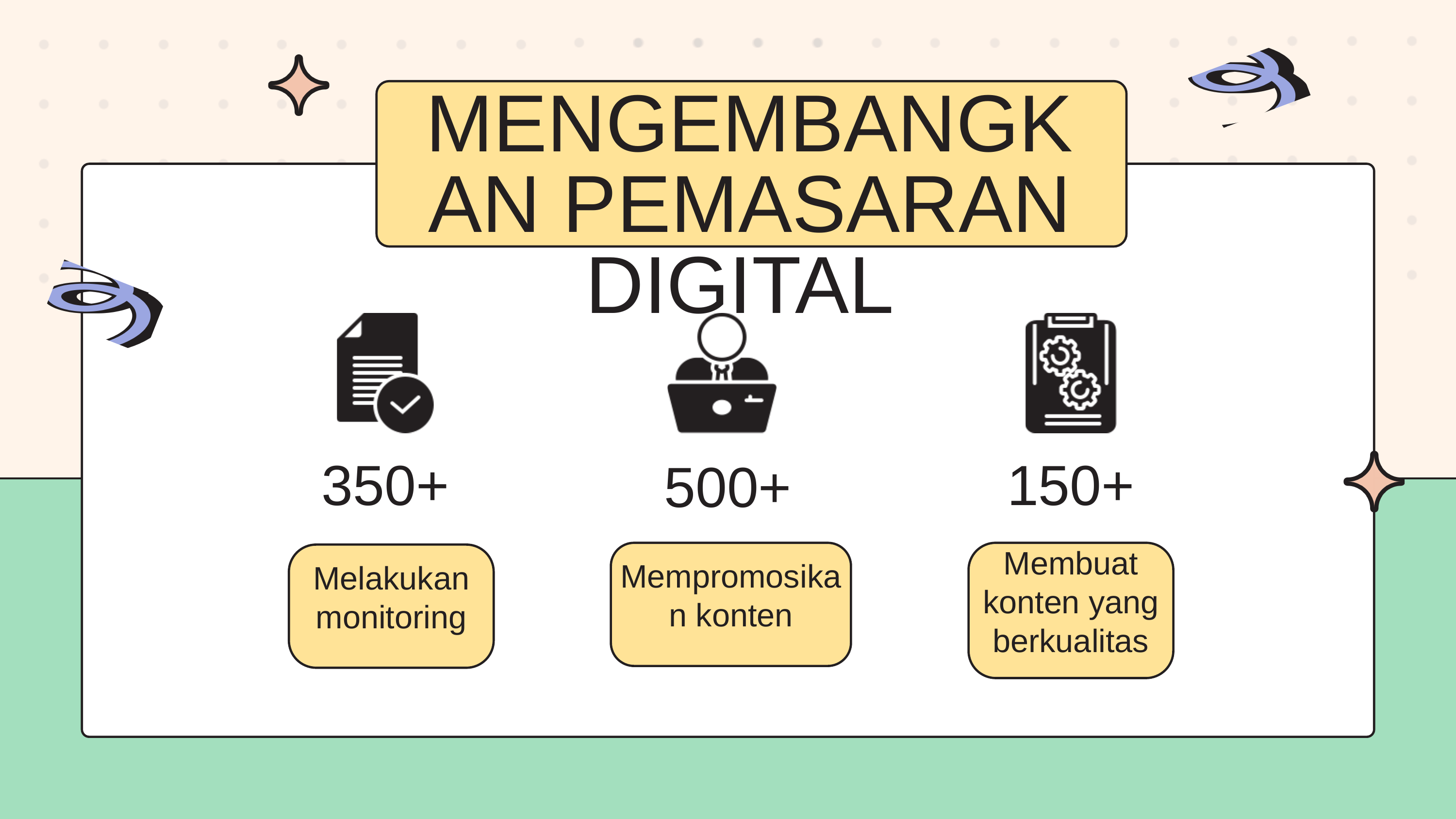

MENGEMBANGKAN PEMASARAN DIGITAL

350+

Melakukan monitoring

150+

Membuat konten yang berkualitas

500+

Mempromosikan konten